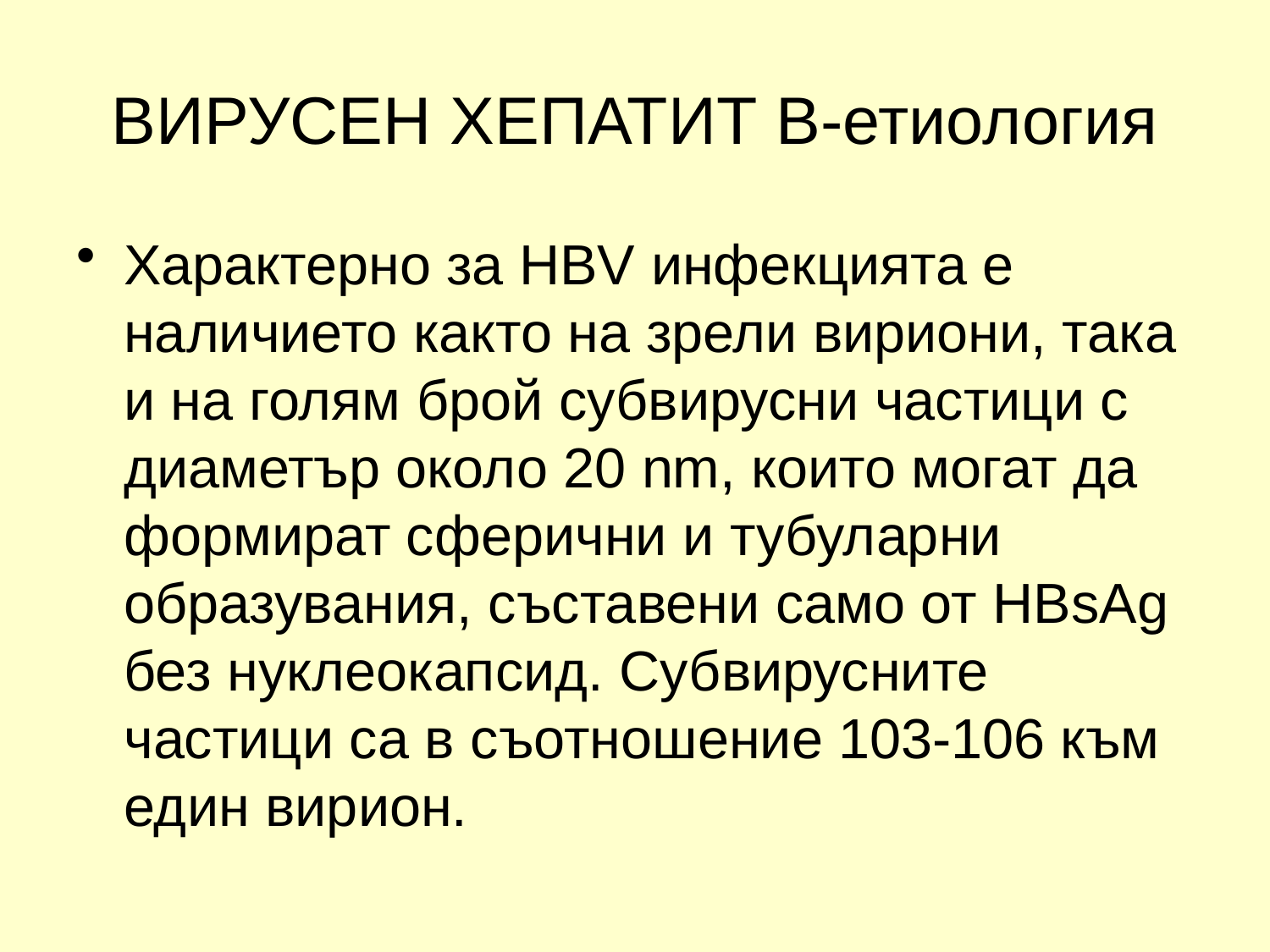

# ВИРУСЕН ХЕПАТИТ В-етиология
Характерно за HBV инфекцията е наличието както на зрели вириони, така и на голям брой субвирусни частици с диаметър около 20 nm, които могат да формират сферични и тубуларни образувания, съставени само от HBsAg без нуклеокапсид. Субвирусните частици са в съотношение 103-106 към един вирион.